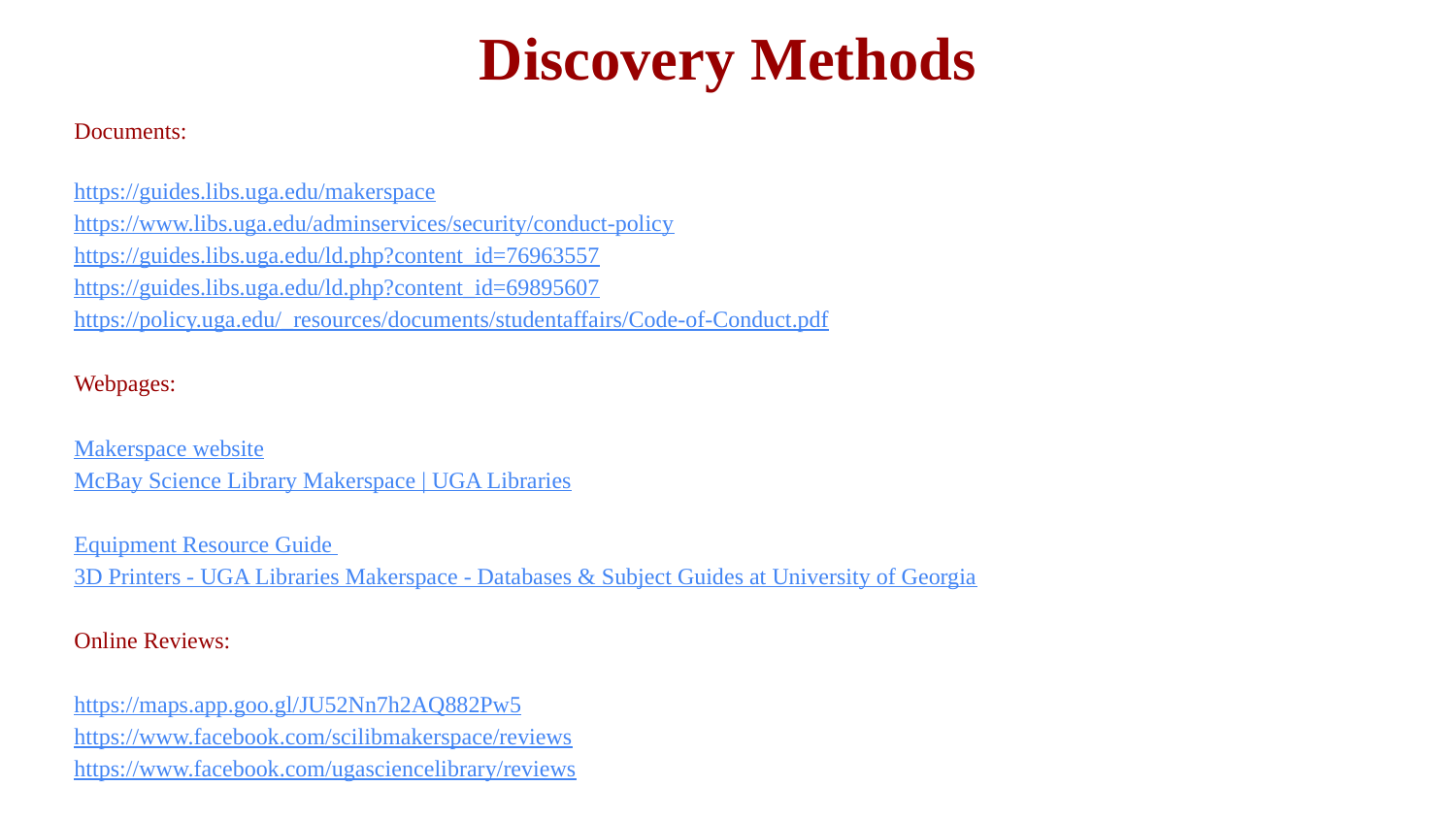

# Discovery Methods
Documents:

https://guides.libs.uga.edu/makerspace
https://www.libs.uga.edu/adminservices/security/conduct-policy
https://guides.libs.uga.edu/ld.php?content_id=76963557
https://guides.libs.uga.edu/ld.php?content_id=69895607
https://policy.uga.edu/_resources/documents/studentaffairs/Code-of-Conduct.pdf

Webpages:

Makerspace website
McBay Science Library Makerspace | UGA Libraries

Equipment Resource Guide
3D Printers - UGA Libraries Makerspace - Databases & Subject Guides at University of Georgia

Online Reviews:

https://maps.app.goo.gl/JU52Nn7h2AQ882Pw5
https://www.facebook.com/scilibmakerspace/reviews
https://www.facebook.com/ugasciencelibrary/reviews